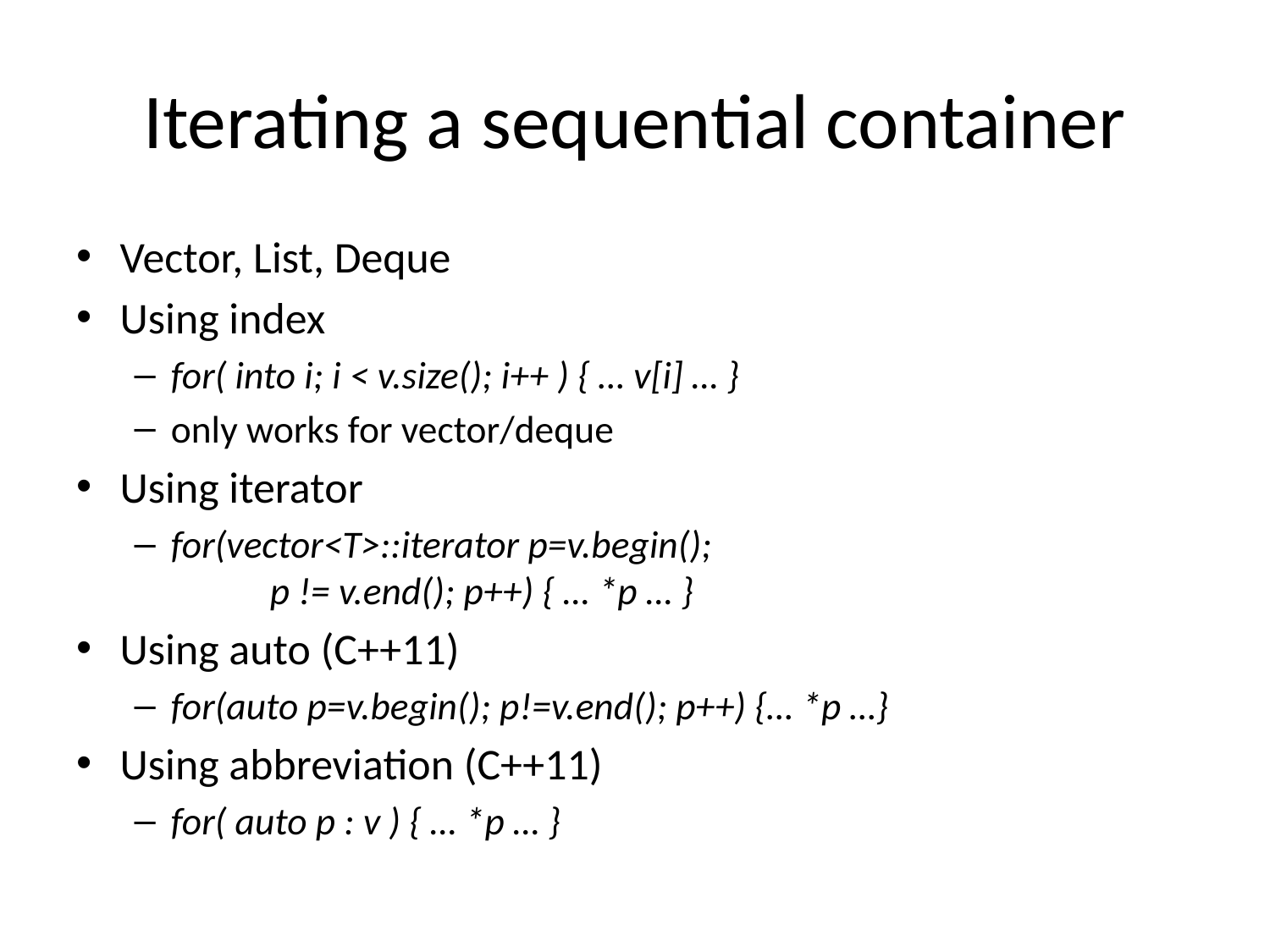

# Iterating a sequential container
Vector, List, Deque
Using index
for( into i; i < v.size(); i++ ) { … v[i] … }
only works for vector/deque
Using iterator
for(vector<T>::iterator p=v.begin();
		p != v.end(); p++) { … *p … }
Using auto (C++11)
for(auto p=v.begin(); p!=v.end(); p++) {… *p …}
Using abbreviation (C++11)
for( auto p : v ) { … *p … }